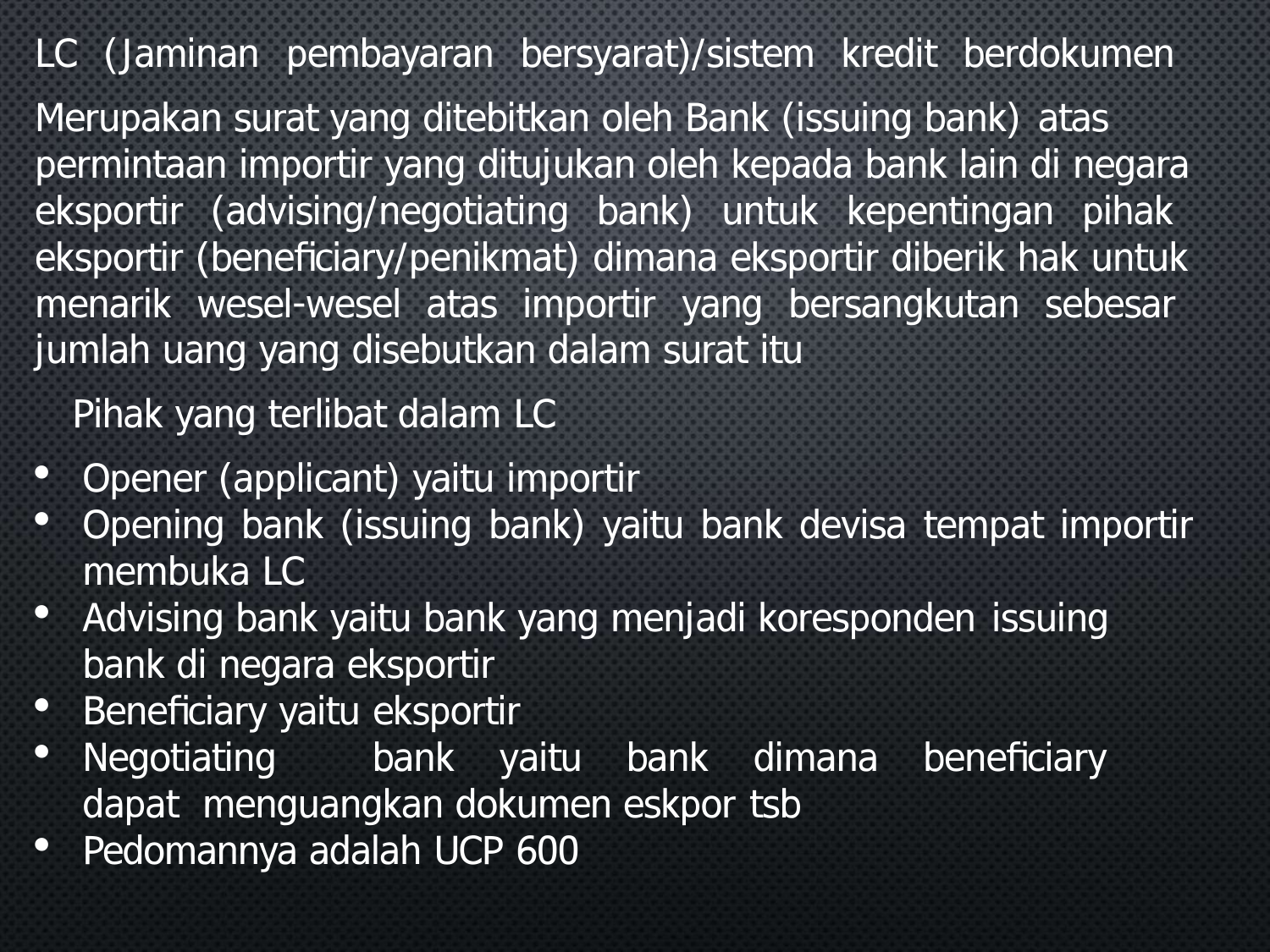

LC (Jaminan pembayaran bersyarat)/sistem kredit berdokumen  Merupakan surat yang ditebitkan oleh Bank (issuing bank) atas
permintaan importir yang ditujukan oleh kepada bank lain di negara  eksportir (advising/negotiating bank) untuk kepentingan pihak  eksportir (beneficiary/penikmat) dimana eksportir diberik hak untuk  menarik wesel-wesel atas importir yang bersangkutan sebesar  jumlah uang yang disebutkan dalam surat itu
Pihak yang terlibat dalam LC
Opener (applicant) yaitu importir
Opening bank (issuing bank) yaitu bank devisa tempat importir
membuka LC
Advising bank yaitu bank yang menjadi koresponden issuing
bank di negara eksportir
Beneficiary yaitu eksportir
Negotiating	bank	yaitu	bank	dimana	beneficiary	dapat  menguangkan dokumen eskpor tsb
Pedomannya adalah UCP 600